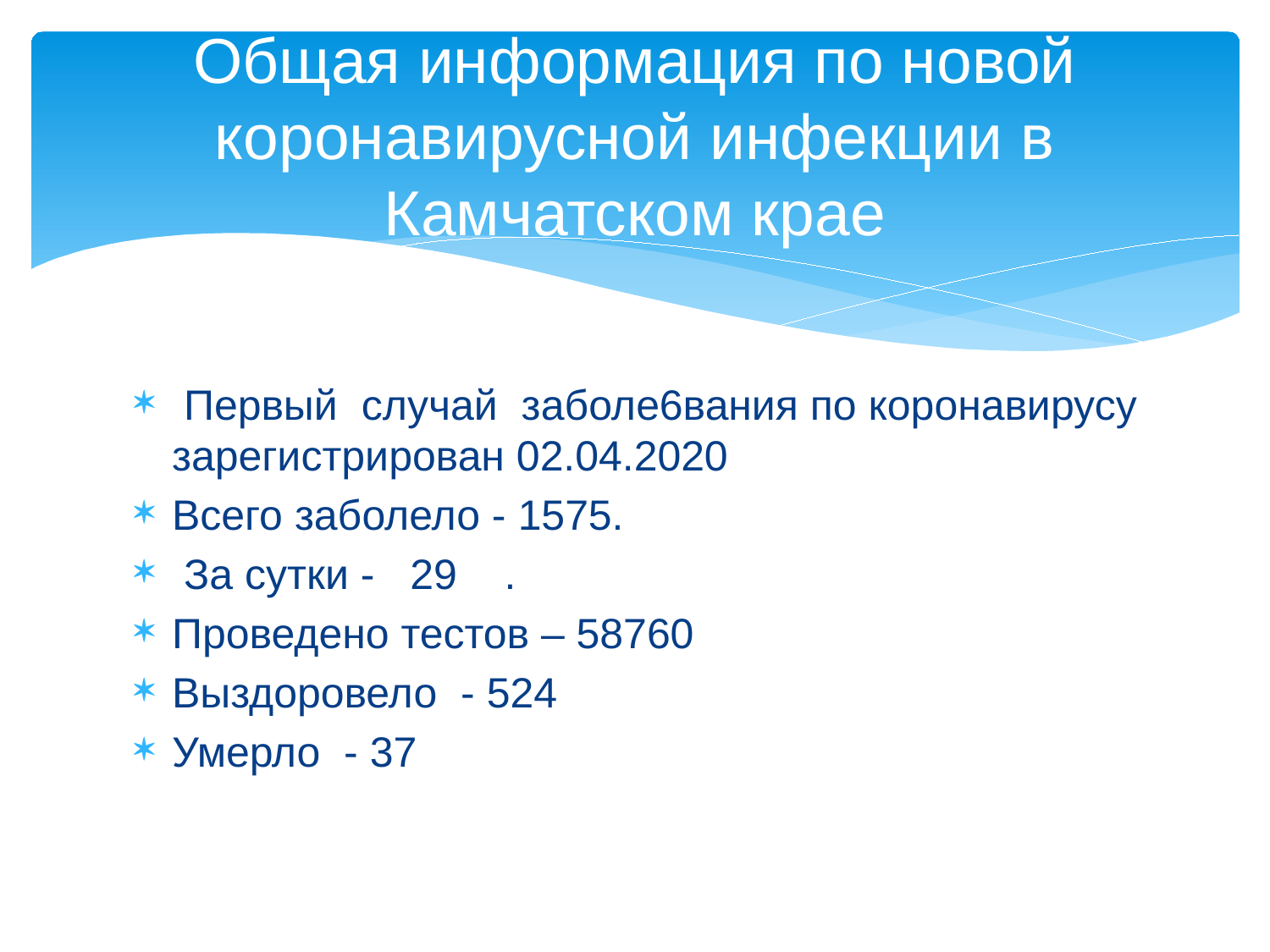

# Общая информация по новой коронавирусной инфекции в Камчатском крае
 Первый  случай  заболе6вания по коронавирусу зарегистрирован 02.04.2020
Всего заболело - 1575.
 За сутки -   29    .
Проведено тестов – 58760
Выздоровело  - 524
Умерло  - 37